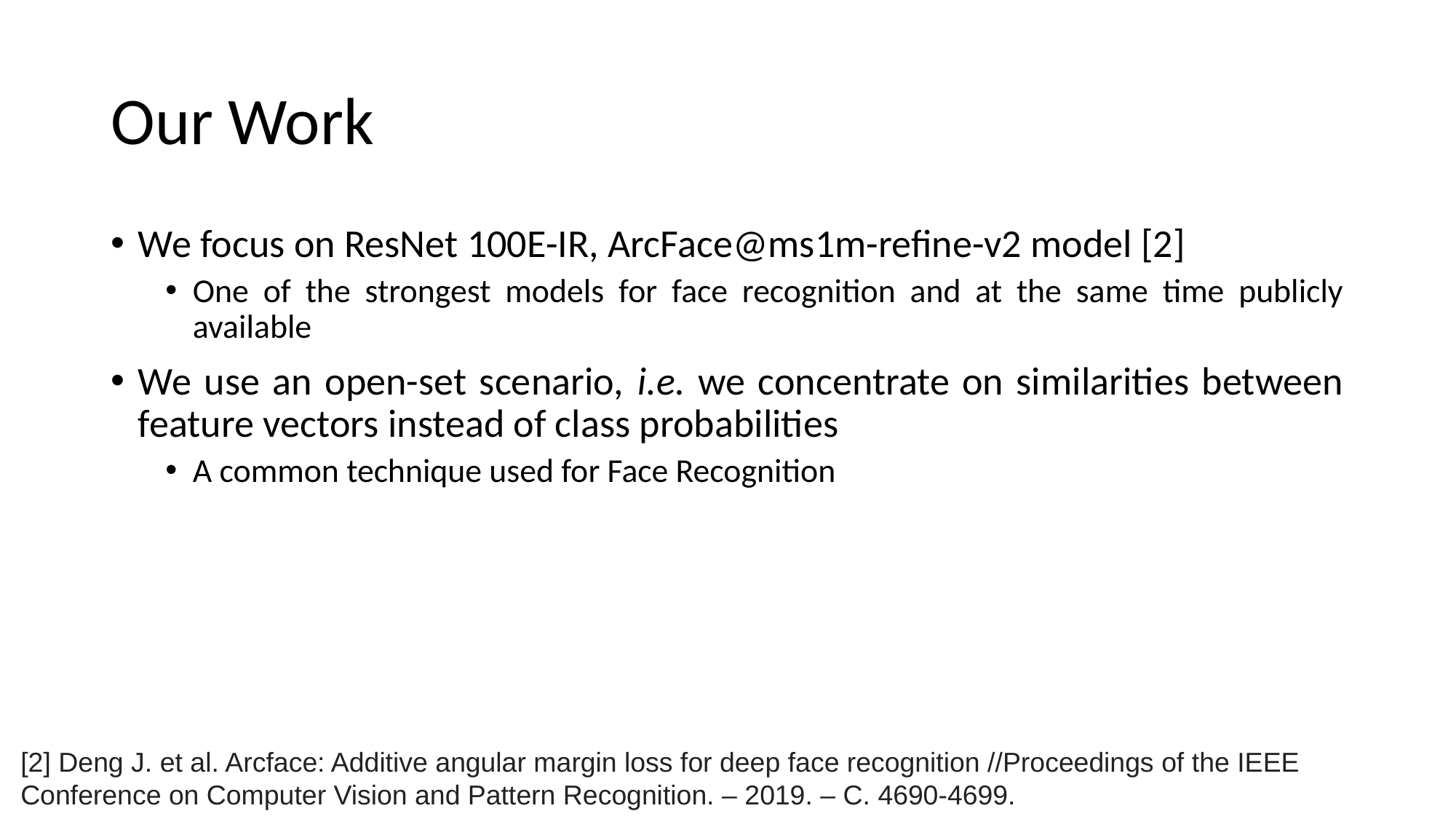

# Our Work
We focus on ResNet 100E-IR, ArcFace@ms1m-refine-v2 model [2]
One of the strongest models for face recognition and at the same time publicly available
We use an open-set scenario, i.e. we concentrate on similarities between feature vectors instead of class probabilities
A common technique used for Face Recognition
[2] Deng J. et al. Arcface: Additive angular margin loss for deep face recognition //Proceedings of the IEEE Conference on Computer Vision and Pattern Recognition. – 2019. – С. 4690-4699.